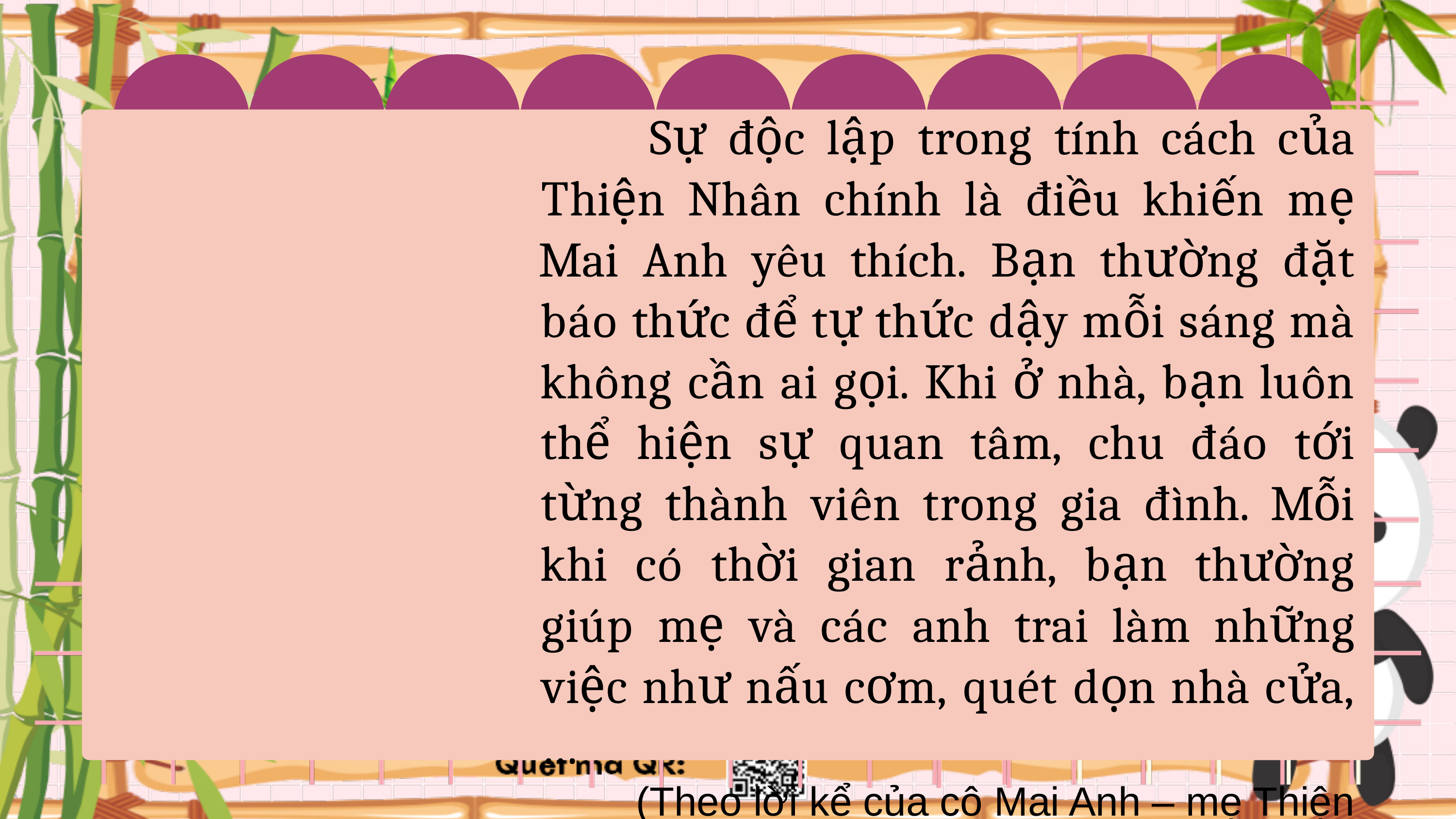

Sự độc lập trong tính cách của Thiện Nhân chính là điều khiến mẹ Mai Anh yêu thích. Bạn thường đặt báo thức để tự thức dậy mỗi sáng mà không cần ai gọi. Khi ở nhà, bạn luôn thể hiện sự quan tâm, chu đáo tới từng thành viên trong gia đình. Mỗi khi có thời gian rảnh, bạn thường giúp mẹ và các anh trai làm những việc như nấu cơm, quét dọn nhà cửa,…
(Theo lời kể của cô Mai Anh – mẹ Thiện Nhân)